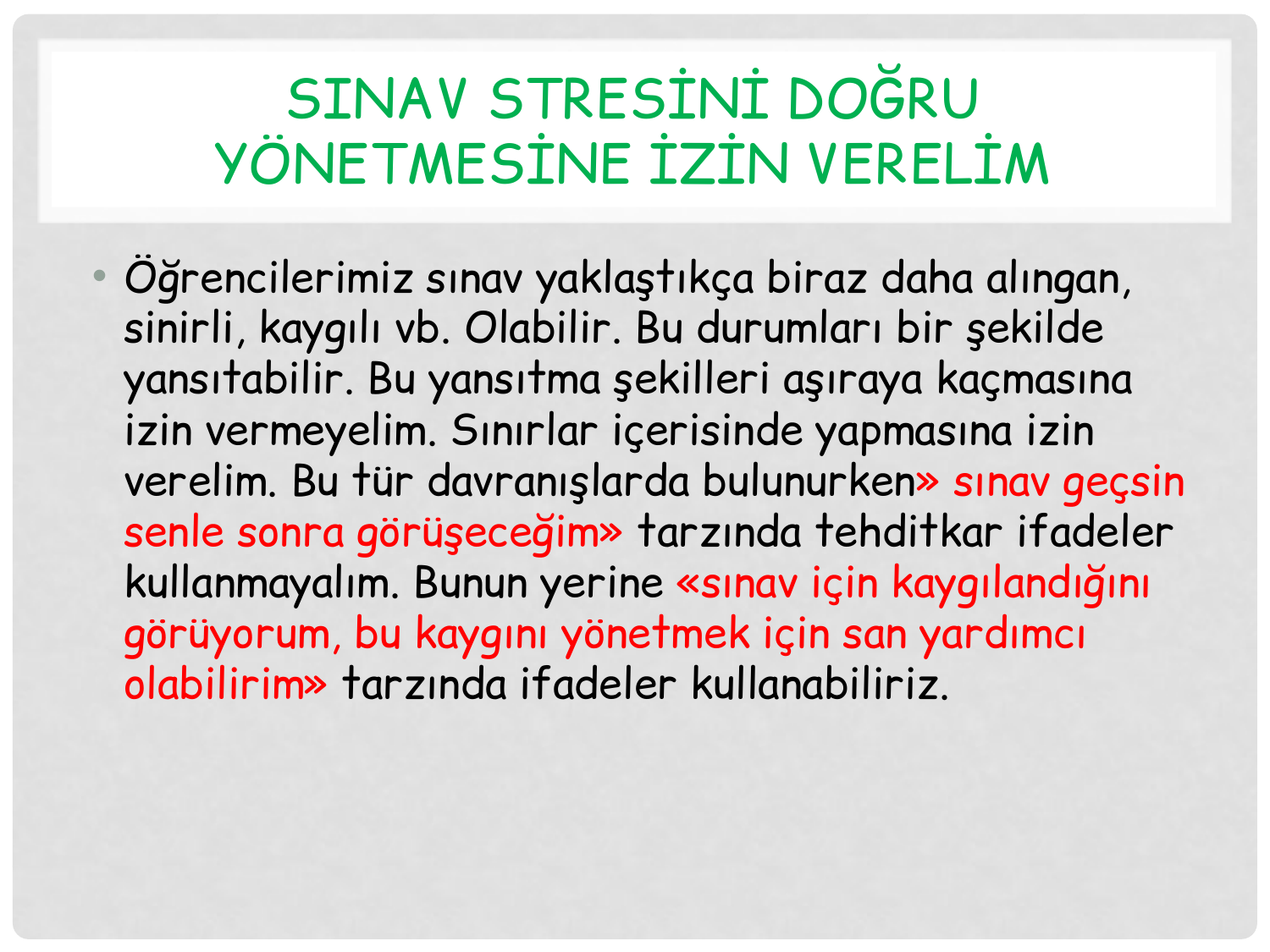

# SINAV STRESİNİ DOĞRU YÖNETMESİNE İZİN VERELİM
Öğrencilerimiz sınav yaklaştıkça biraz daha alıngan, sinirli, kaygılı vb. Olabilir. Bu durumları bir şekilde yansıtabilir. Bu yansıtma şekilleri aşıraya kaçmasına izin vermeyelim. Sınırlar içerisinde yapmasına izin verelim. Bu tür davranışlarda bulunurken» sınav geçsin senle sonra görüşeceğim» tarzında tehditkar ifadeler kullanmayalım. Bunun yerine «sınav için kaygılandığını görüyorum, bu kaygını yönetmek için san yardımcı olabilirim» tarzında ifadeler kullanabiliriz.